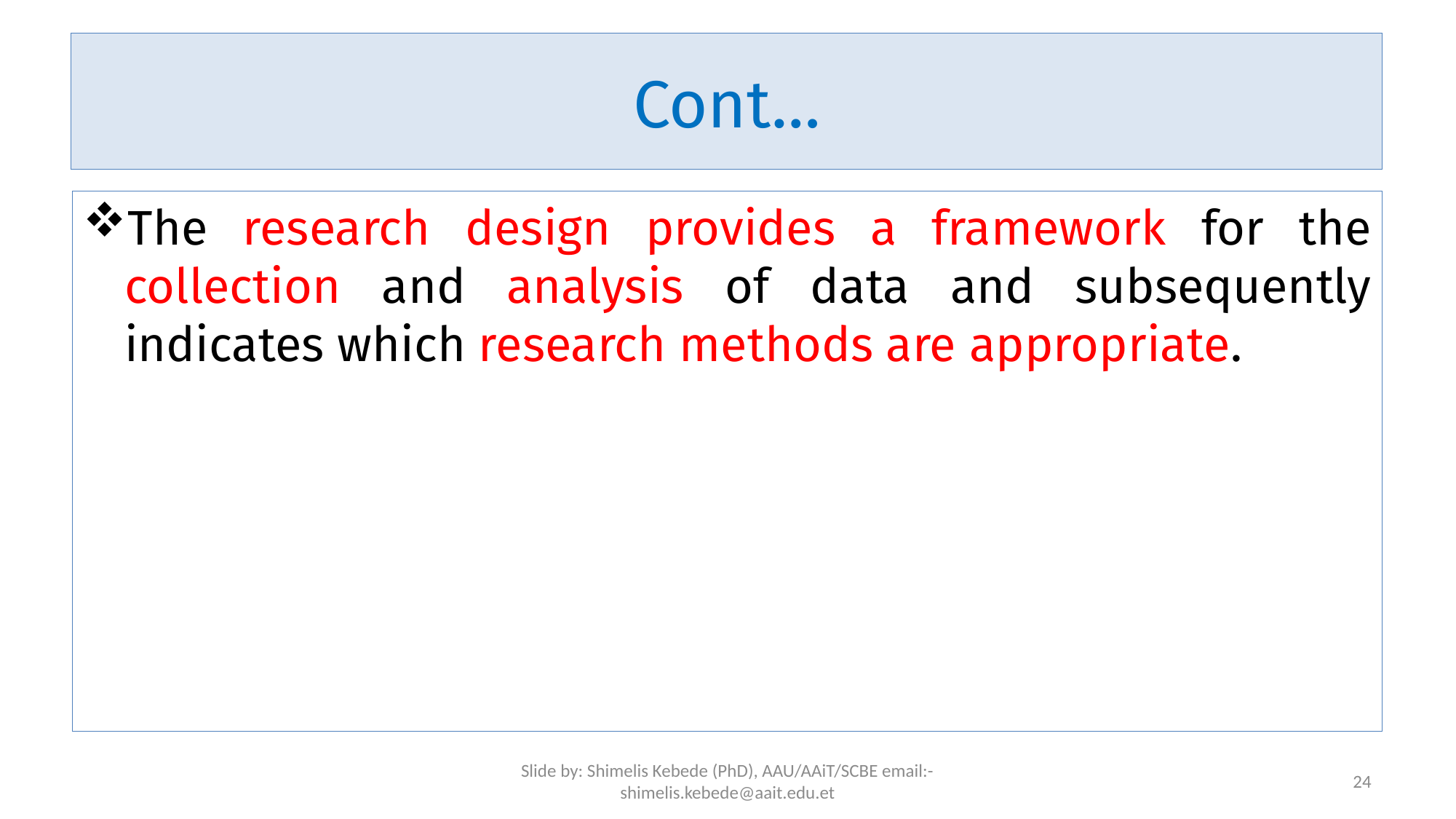

# Cont…
The research design provides a framework for the collection and analysis of data and subsequently indicates which research methods are appropriate.

Slide by: Shimelis Kebede (PhD), AAU/AAiT/SCBE email:-shimelis.kebede@aait.edu.et
24